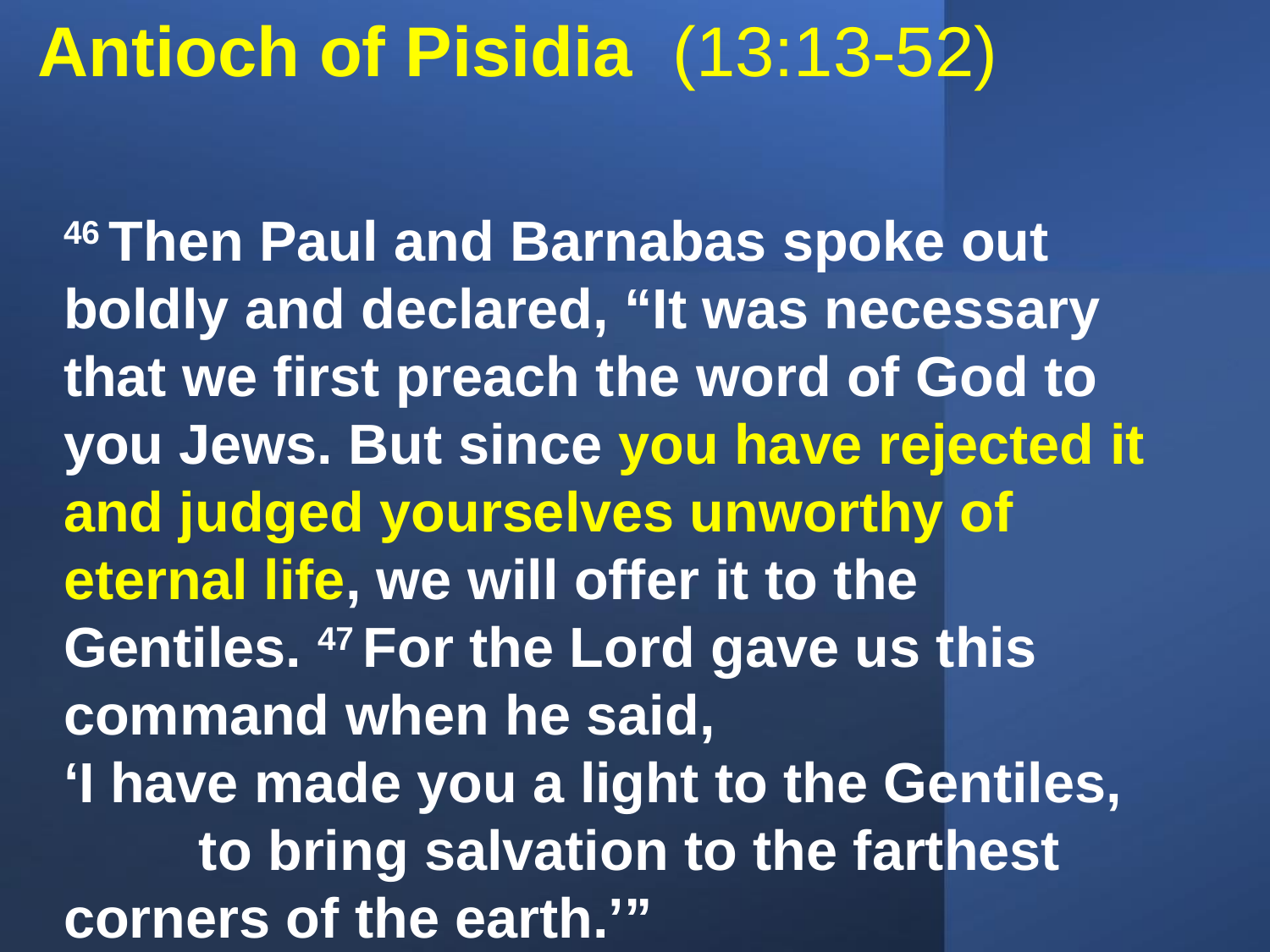

Antioch of Pisidia  (13:13-52)

46 Then Paul and Barnabas spoke out boldly and declared, “It was necessary that we first preach the word of God to you Jews. But since you have rejected it and judged yourselves unworthy of eternal life, we will offer it to the Gentiles. 47 For the Lord gave us this command when he said,
‘I have made you a light to the Gentiles,
    to bring salvation to the farthest corners of the earth.’”